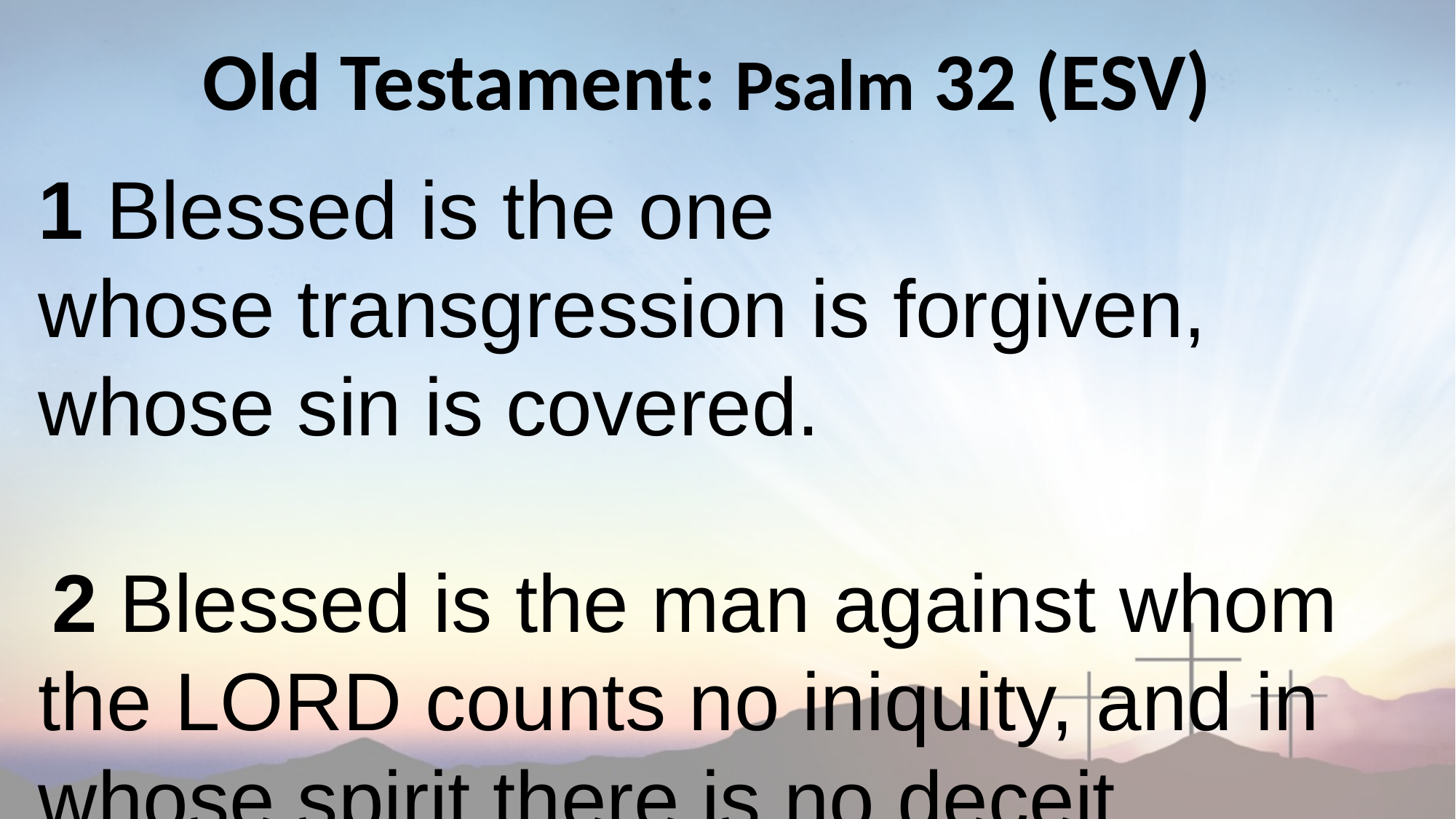

Old Testament: Psalm 32 (ESV)
1 Blessed is the one whose transgression is forgiven, whose sin is covered.
 2 Blessed is the man against whom the Lord counts no iniquity, and in whose spirit there is no deceit.